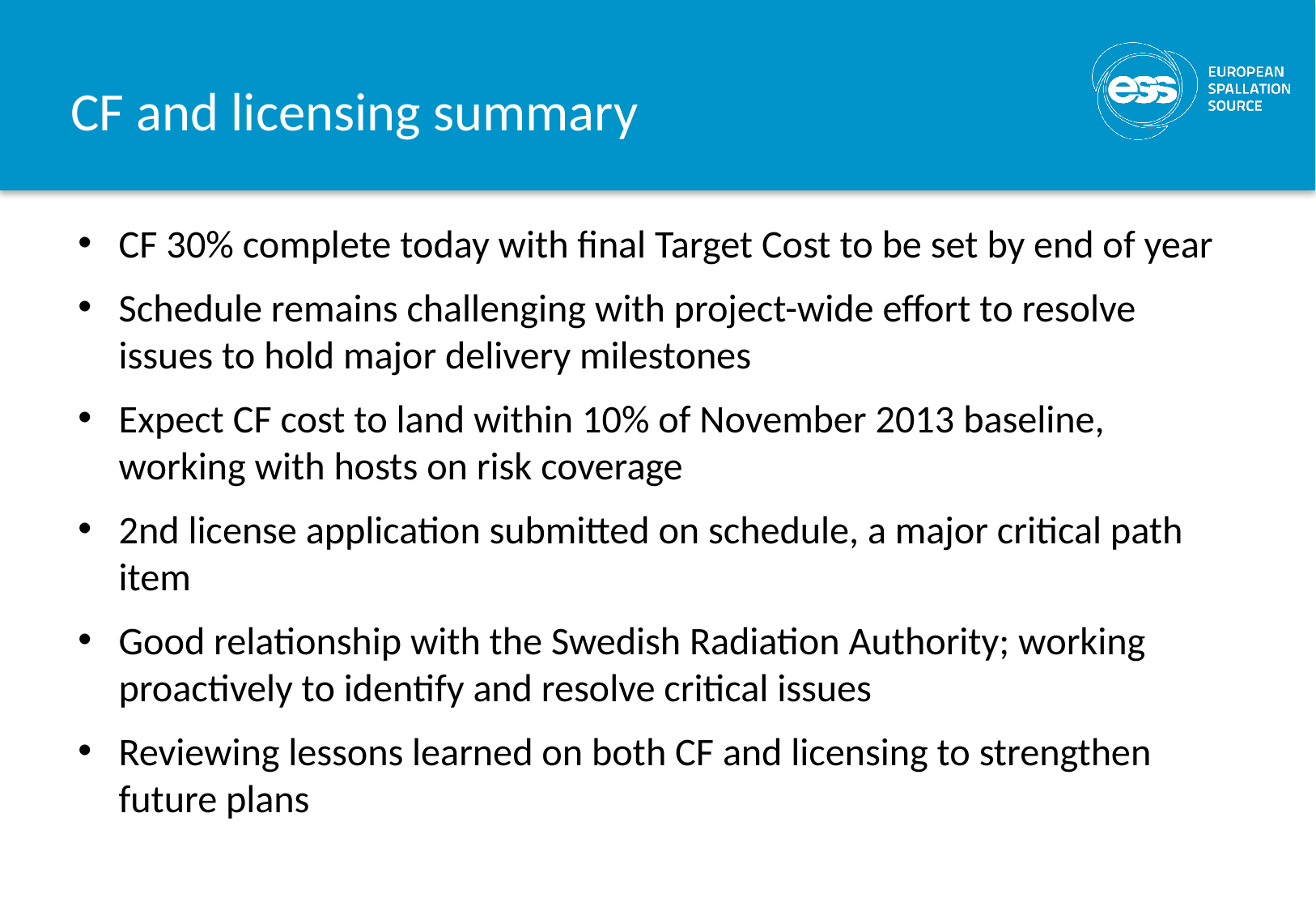

# CF and licensing summary
CF 30% complete today with final Target Cost to be set by end of year
Schedule remains challenging with project-wide effort to resolve issues to hold major delivery milestones
Expect CF cost to land within 10% of November 2013 baseline, working with hosts on risk coverage
2nd license application submitted on schedule, a major critical path item
Good relationship with the Swedish Radiation Authority; working proactively to identify and resolve critical issues
Reviewing lessons learned on both CF and licensing to strengthen future plans